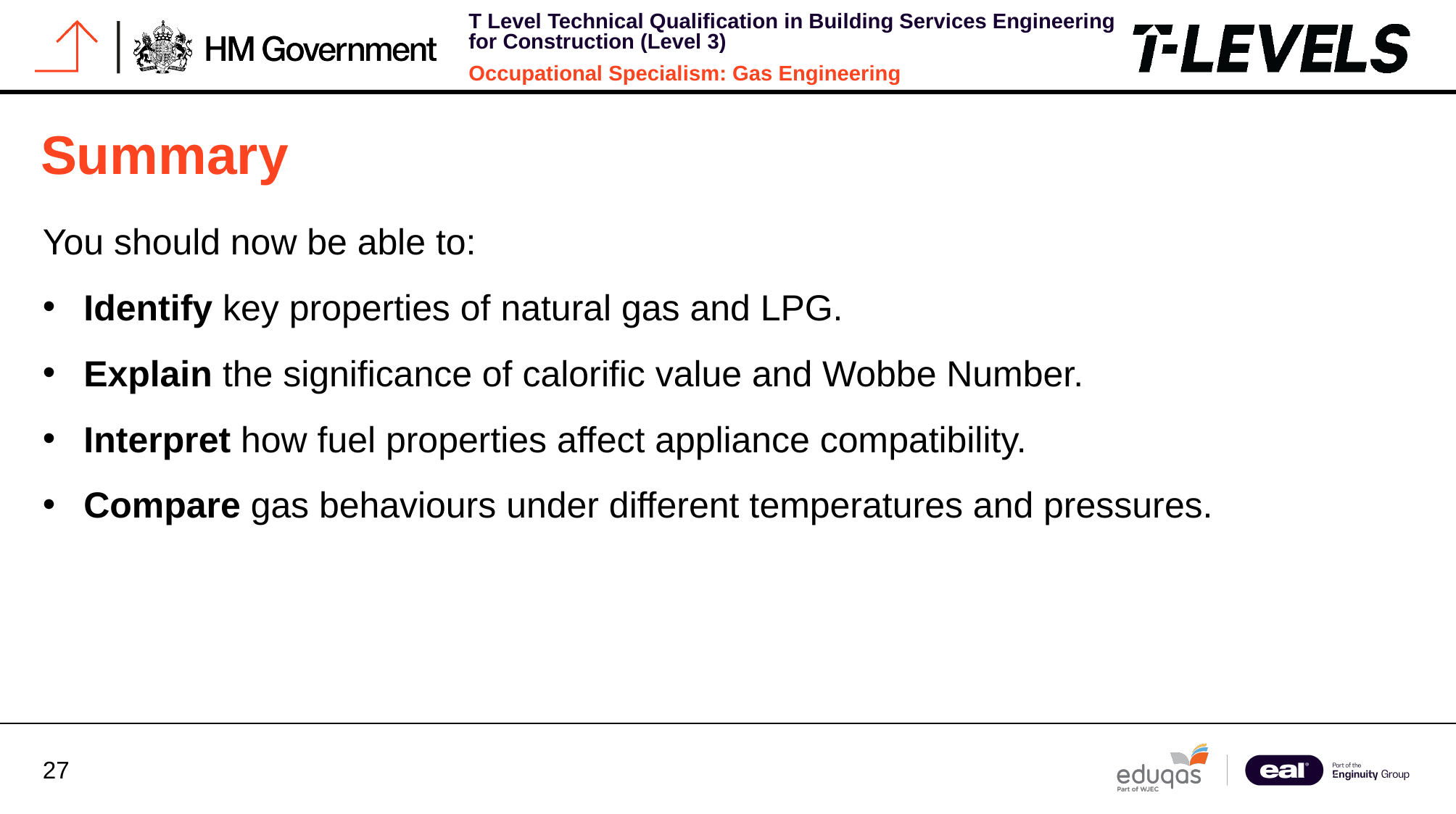

# Summary
You should now be able to:
Identify key properties of natural gas and LPG.
Explain the significance of calorific value and Wobbe Number.
Interpret how fuel properties affect appliance compatibility.
Compare gas behaviours under different temperatures and pressures.